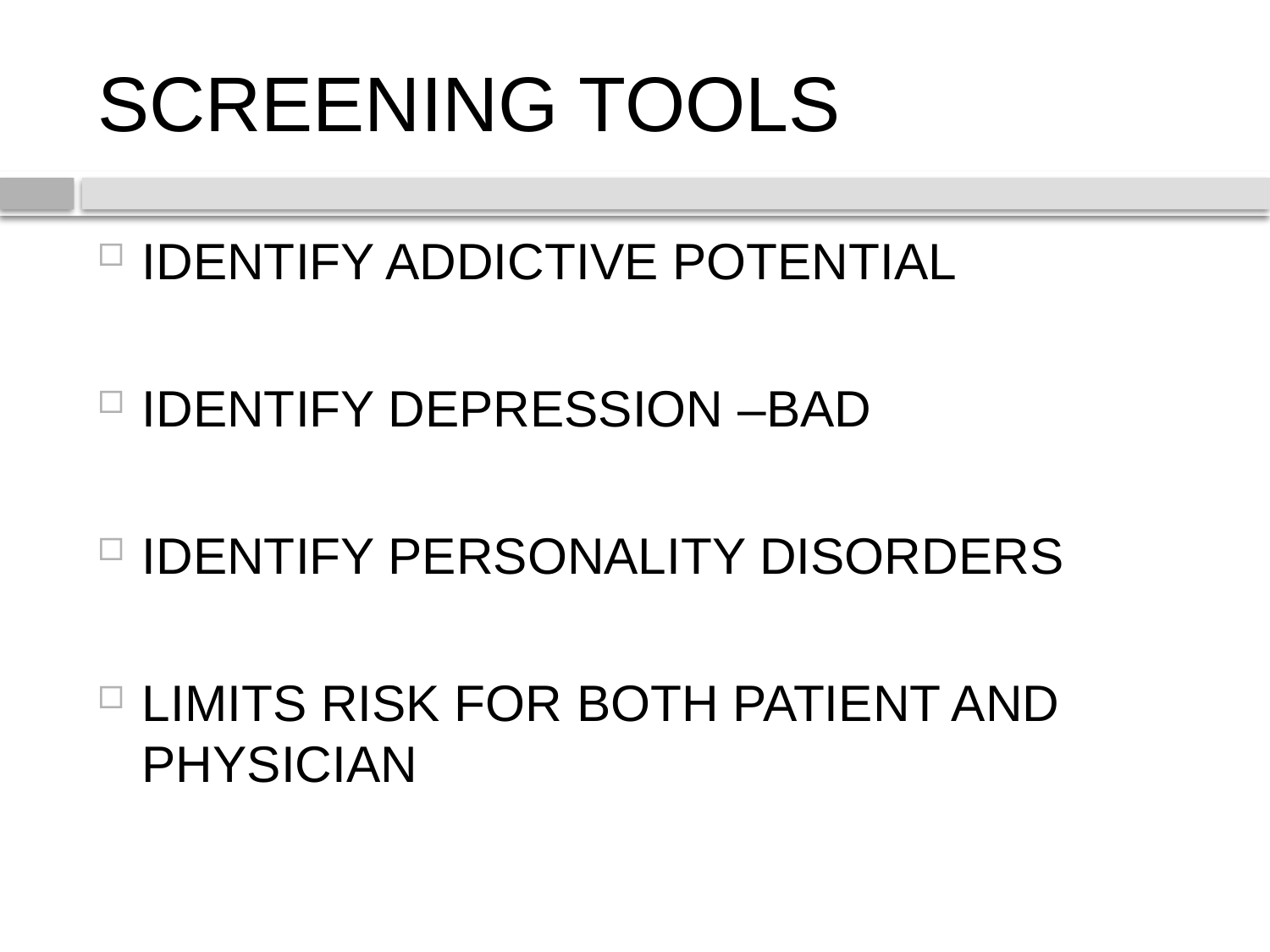

# SCREENING TOOLS
IDENTIFY ADDICTIVE POTENTIAL

IDENTIFY DEPRESSION –BAD

IDENTIFY PERSONALITY DISORDERS

LIMITS RISK FOR BOTH PATIENT AND PHYSICIAN